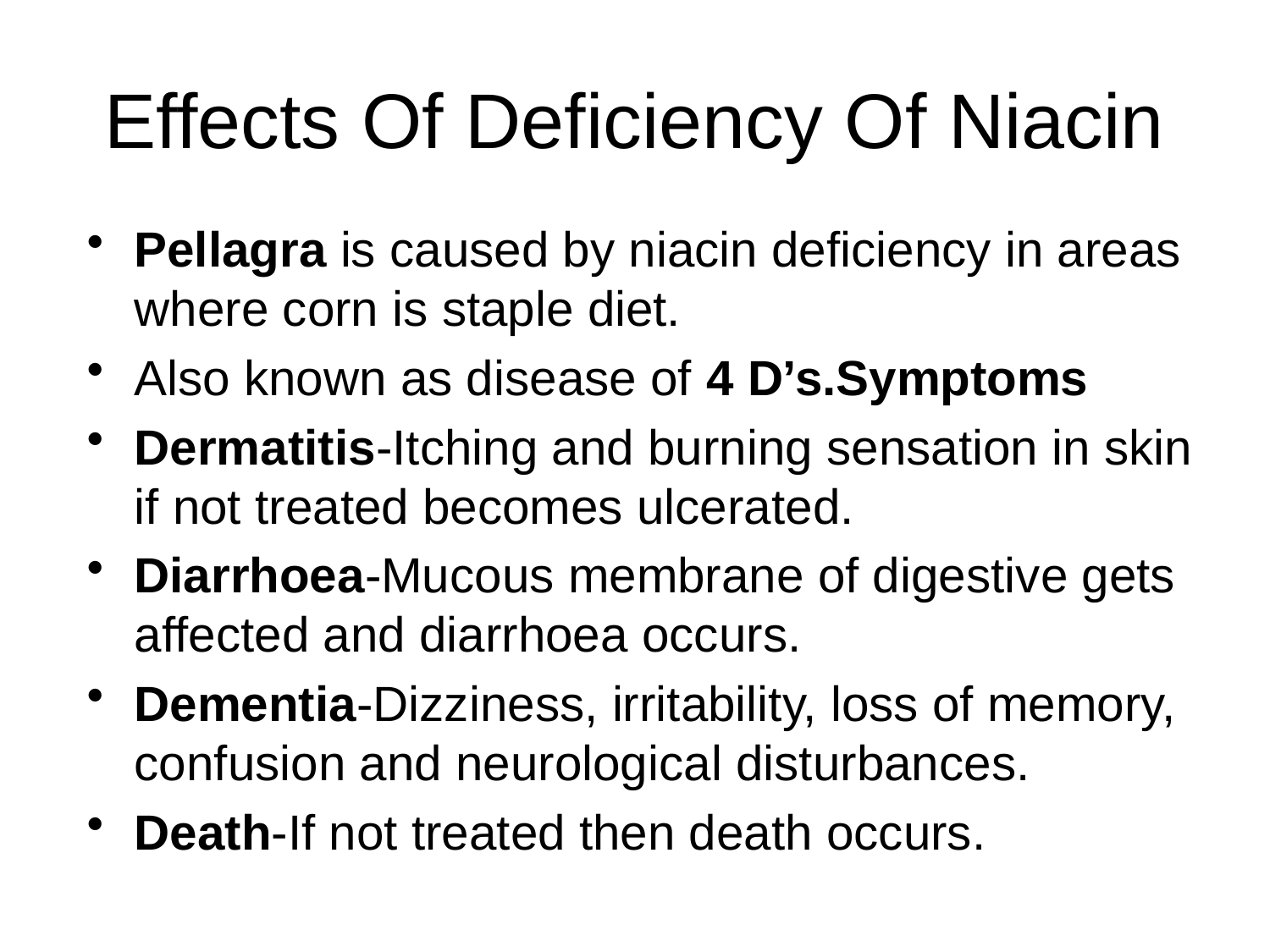

# Effects Of Deficiency Of Niacin
Pellagra is caused by niacin deficiency in areas where corn is staple diet.
Also known as disease of 4 D’s.Symptoms
Dermatitis-Itching and burning sensation in skin if not treated becomes ulcerated.
Diarrhoea-Mucous membrane of digestive gets affected and diarrhoea occurs.
Dementia-Dizziness, irritability, loss of memory, confusion and neurological disturbances.
Death-If not treated then death occurs.